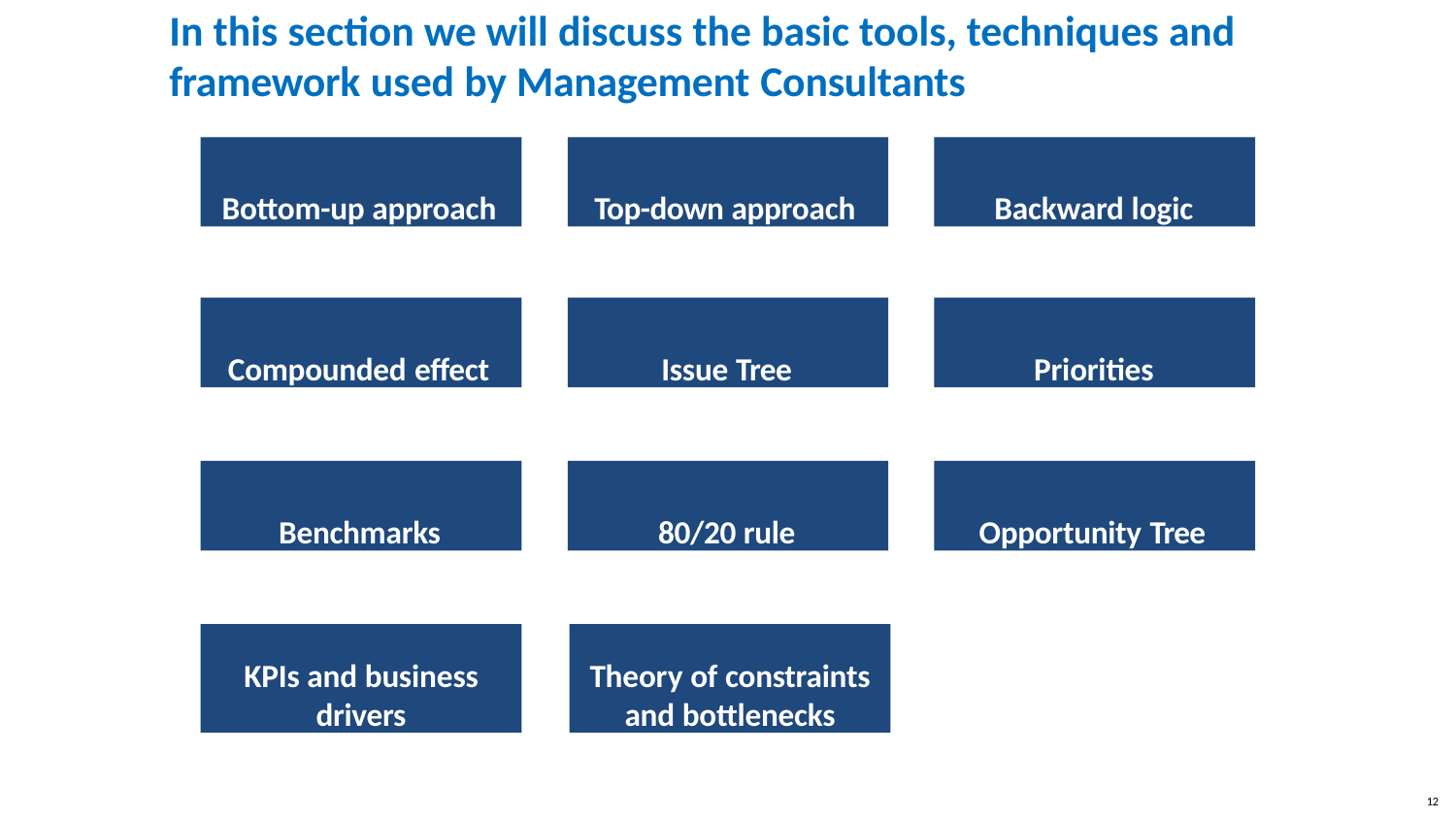

# In this section we will discuss the basic tools, techniques and
framework used by Management Consultants

Bottom-up approach

Top-down approach

Backward logic

Compounded effect

Issue Tree

Priorities

Benchmarks

80/20 rule

Opportunity Tree

KPIs and business
drivers

Theory of constraints
and bottlenecks
12